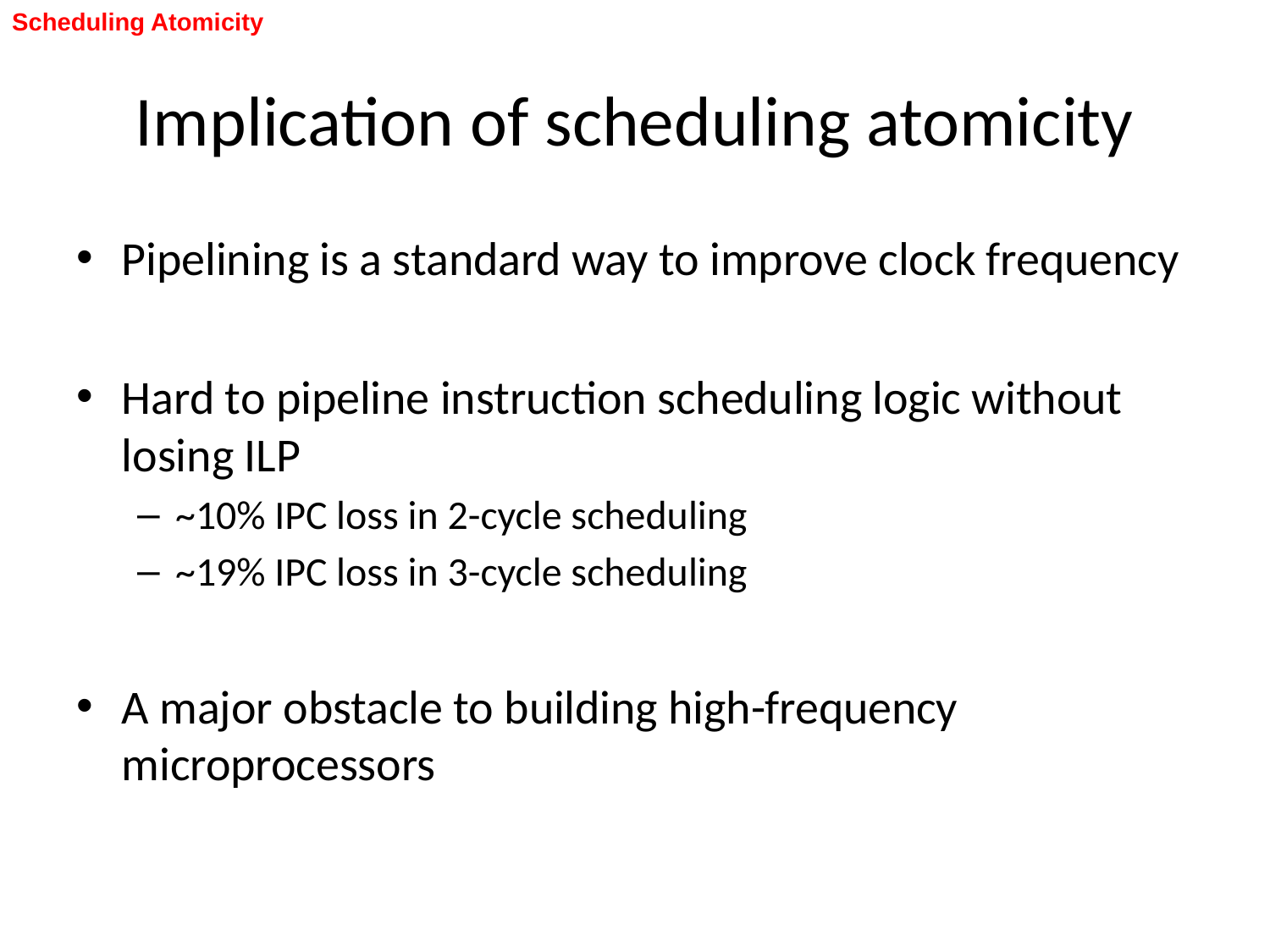

Scheduling Atomicity
# Implication of scheduling atomicity
Pipelining is a standard way to improve clock frequency

Hard to pipeline instruction scheduling logic without losing ILP
~10% IPC loss in 2-cycle scheduling
~19% IPC loss in 3-cycle scheduling

A major obstacle to building high-frequency microprocessors